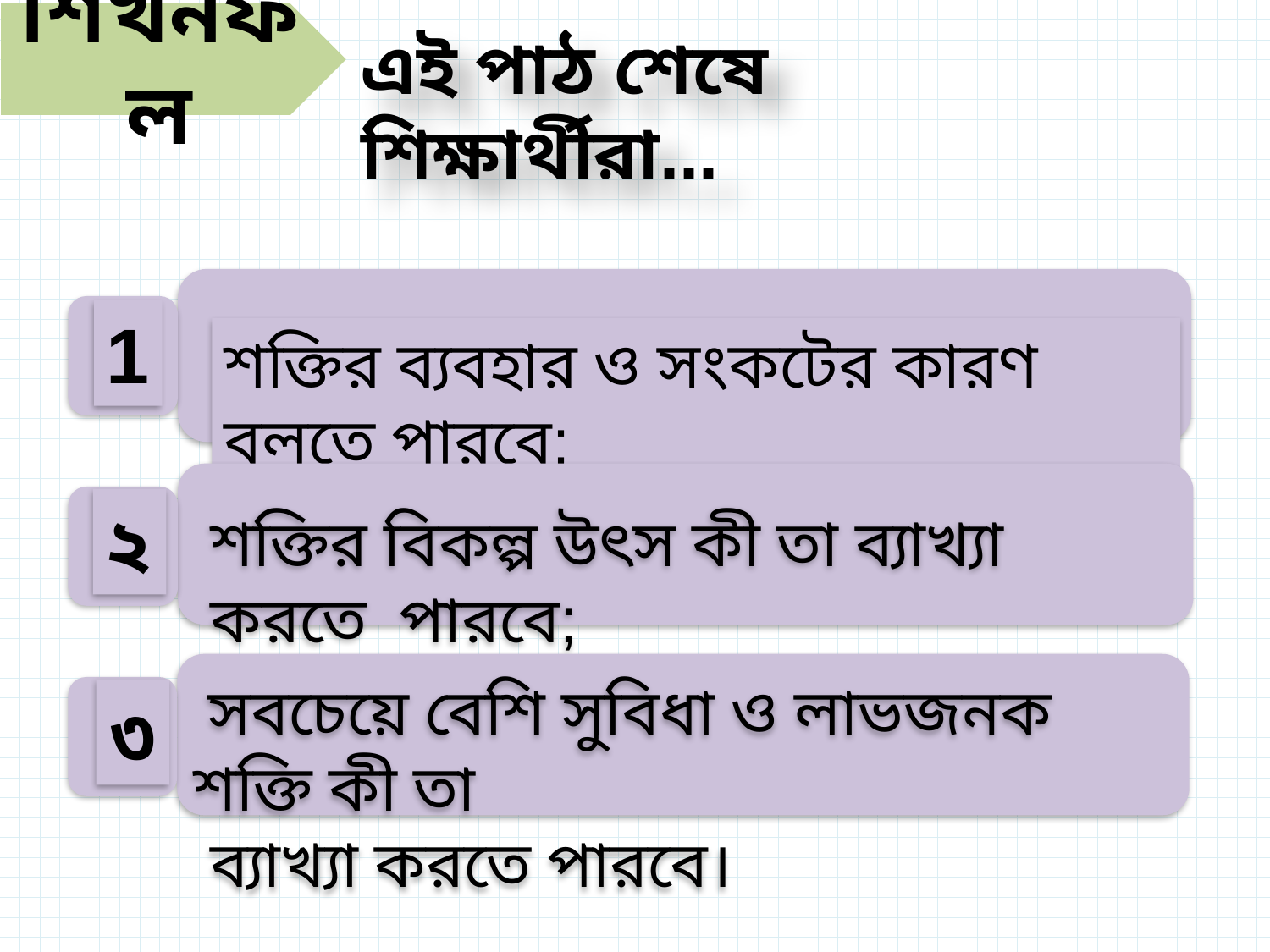

শিখনফল
এই পাঠ শেষে শিক্ষার্থীরা...

শক্তির ব্যবহার ও সংকটের কারণ বলতে পারবে;

1

শক্তির বিকল্প উৎস কী তা ব্যাখ্যা করতে  পারবে;

২

 সবচেয়ে বেশি সুবিধা ও লাভজনক শক্তি কী তা
 ব্যাখ্যা করতে পারবে।

৩